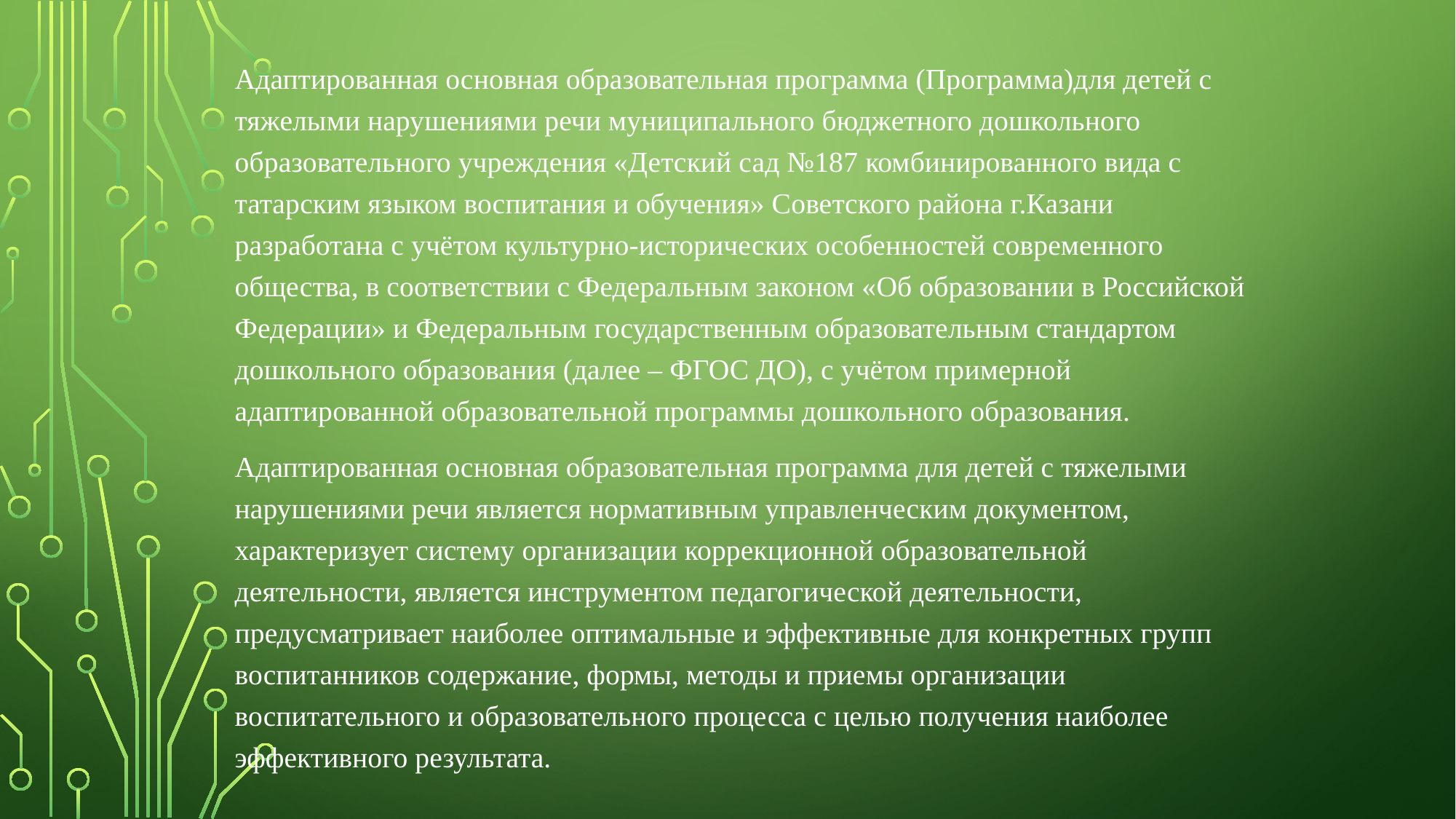

Адаптированная основная образовательная программа (Программа)для детей с тяжелыми нарушениями речи муниципального бюджетного дошкольного образовательного учреждения «Детский сад №187 комбинированного вида с татарским языком воспитания и обучения» Советского района г.Казани разработана с учётом культурно-исторических особенностей современного общества, в соответствии с Федеральным законом «Об образовании в Российской Федерации» и Федеральным государственным образовательным стандартом дошкольного образования (далее – ФГОС ДО), с учётом примерной адаптированной образовательной программы дошкольного образования.
Адаптированная основная образовательная программа для детей с тяжелыми нарушениями речи является нормативным управленческим документом, характеризует систему организации коррекционной образовательной деятельности, является инструментом педагогической деятельности, предусматривает наиболее оптимальные и эффективные для конкретных групп воспитанников содержание, формы, методы и приемы организации воспитательного и образовательного процесса с целью получения наиболее эффективного результата.